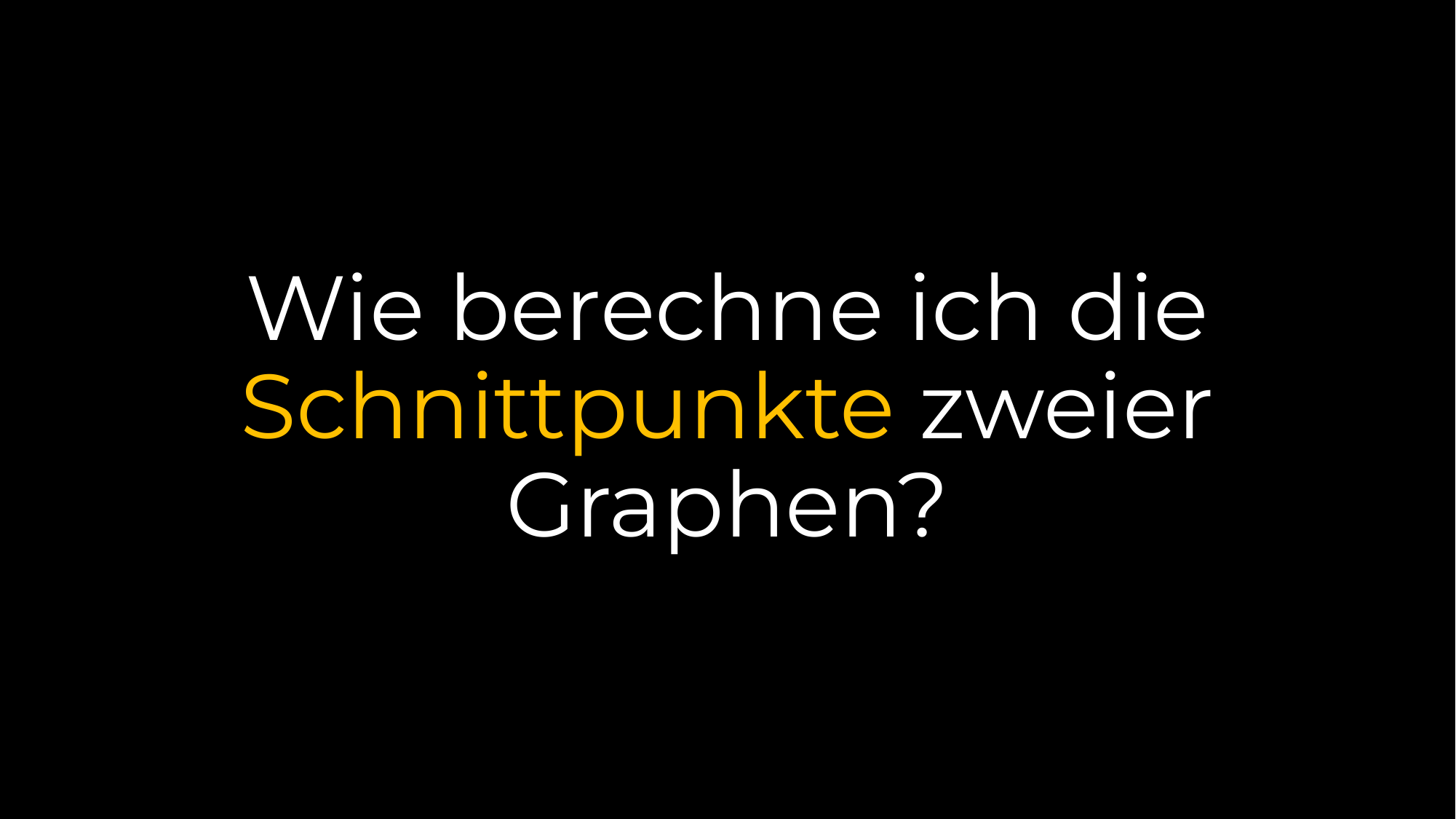

Wie berechne ich die Schnittpunkte zweier Graphen?